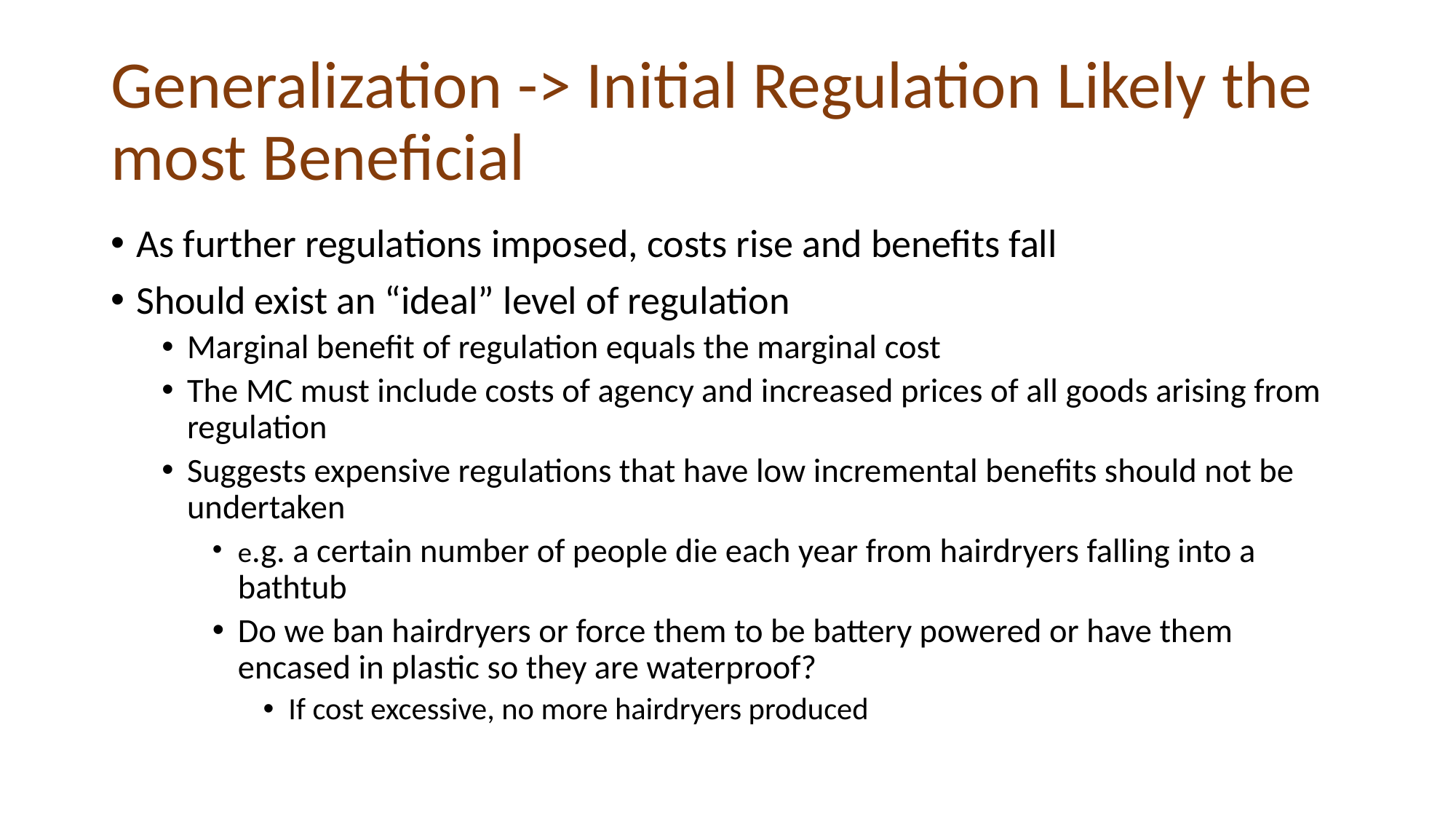

# Generalization -> Initial Regulation Likely the most Beneficial
As further regulations imposed, costs rise and benefits fall
Should exist an “ideal” level of regulation
Marginal benefit of regulation equals the marginal cost
The MC must include costs of agency and increased prices of all goods arising from regulation
Suggests expensive regulations that have low incremental benefits should not be undertaken
e.g. a certain number of people die each year from hairdryers falling into a bathtub
Do we ban hairdryers or force them to be battery powered or have them encased in plastic so they are waterproof?
If cost excessive, no more hairdryers produced